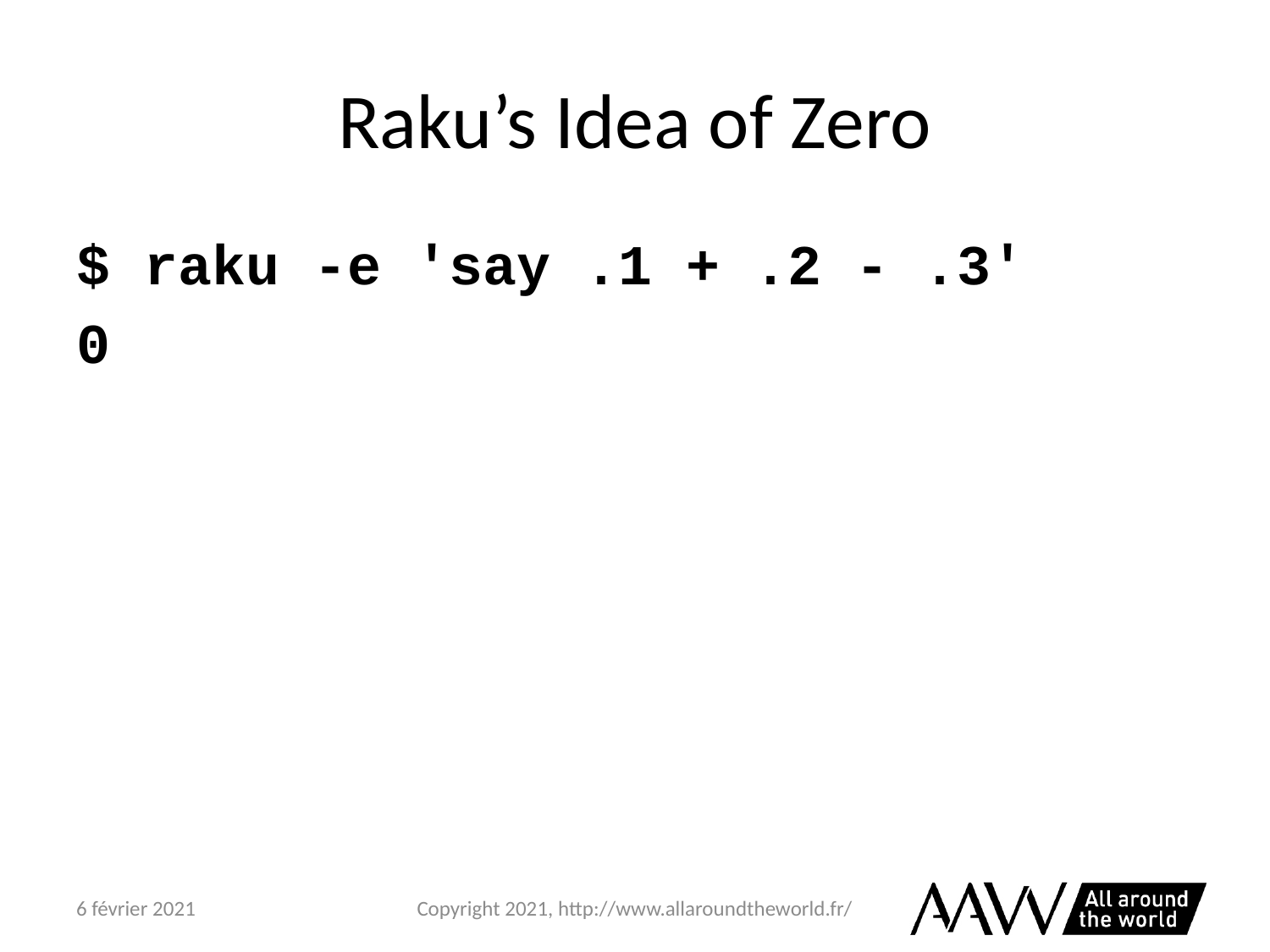

# Raku’s Idea of Zero
$ raku -e 'say .1 + .2 - .3'
0
6 février 2021
Copyright 2021, http://www.allaroundtheworld.fr/